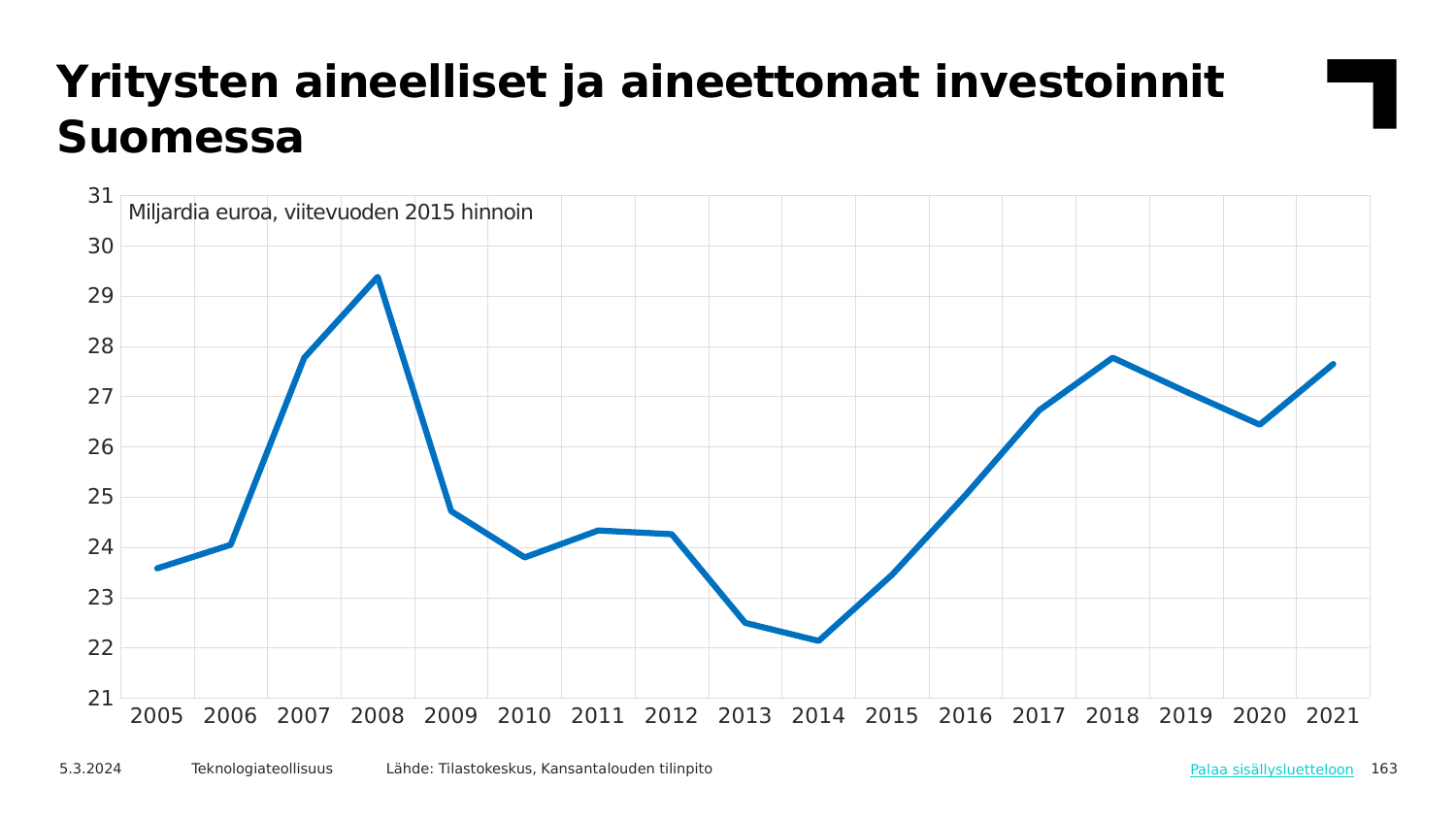

Yritysten aineelliset ja aineettomat investoinnit Suomessa

### Chart

| Category | Yritysten investoinnit |
|---|---|
| 2005 | 23.58 |
| 2006 | 24.049 |
| 2007 | 27.77 |
| 2008 | 29.381 |
| 2009 | 24.718 |
| 2010 | 23.798 |
| 2011 | 24.333 |
| 2012 | 24.259 |
| 2013 | 22.496 |
| 2014 | 22.136 |
| 2015 | 23.455 |
| 2016 | 25.042 |
| 2017 | 26.727 |
| 2018 | 27.773 |
| 2019 | 27.094 |
| 2020 | 26.44 |
| 2021 | 27.647 |
Miljardia euroa, viitevuoden 2015 hinnoin
Lähde: Tilastokeskus, Kansantalouden tilinpito
5.3.2024
Teknologiateollisuus
163
Palaa sisällysluetteloon